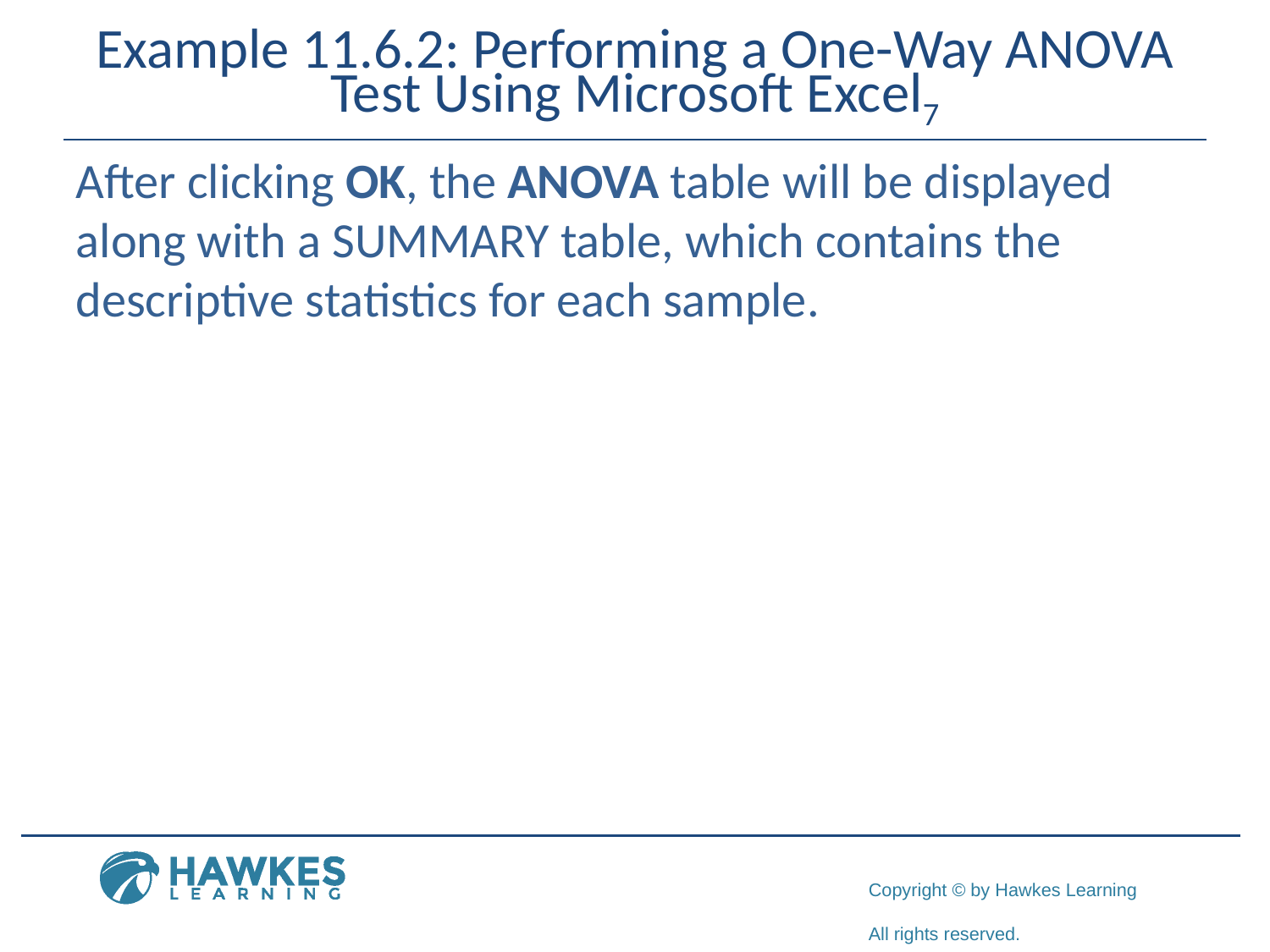

# Example 11.6.2: Performing a One-Way ANOVA Test Using Microsoft Excel7
After clicking OK, the ANOVA table will be displayed along with a SUMMARY table, which contains the descriptive statistics for each sample.